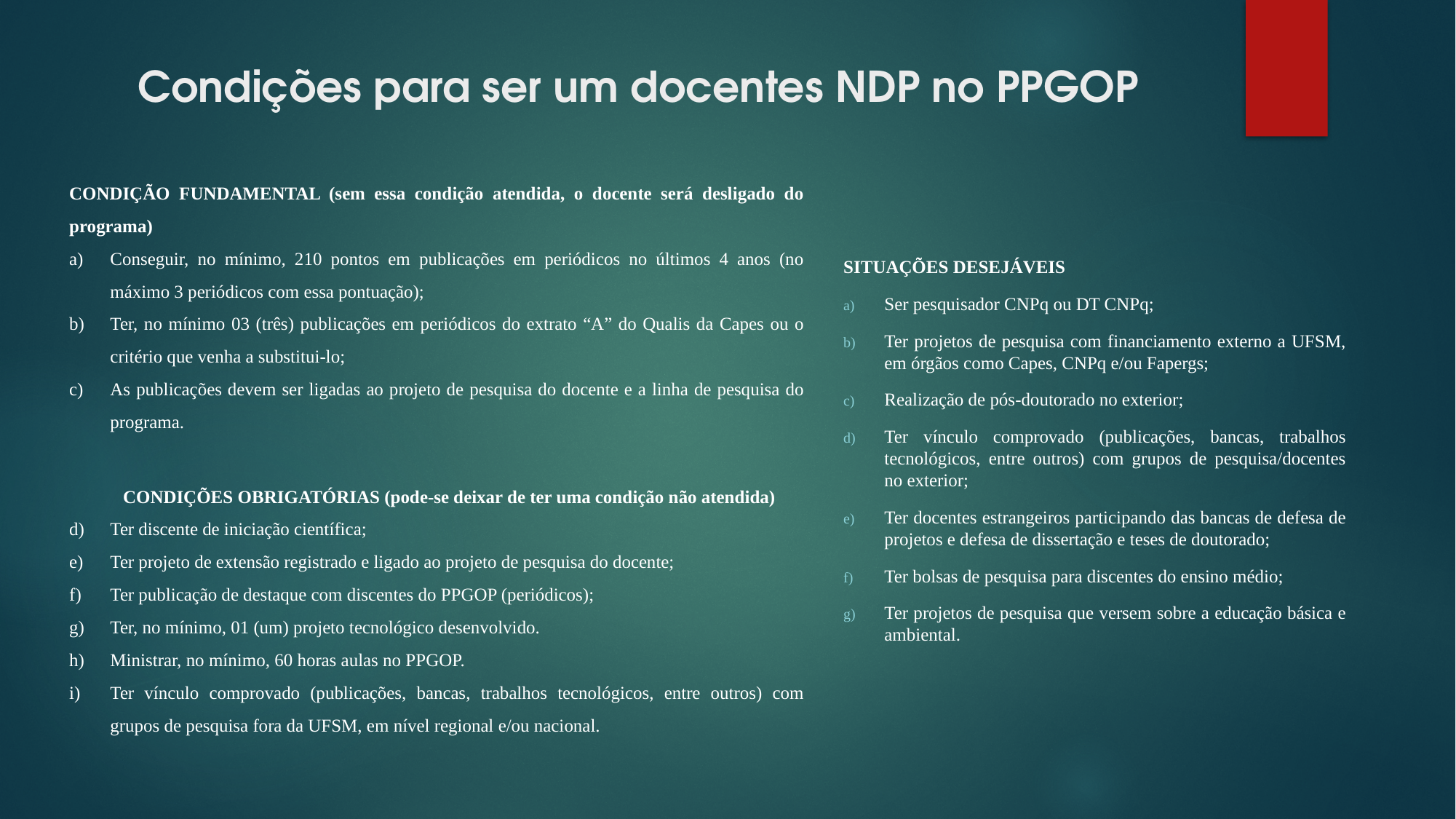

# Condições para ser um docentes NDP no PPGOP
CONDIÇÃO FUNDAMENTAL (sem essa condição atendida, o docente será desligado do programa)
Conseguir, no mínimo, 210 pontos em publicações em periódicos no últimos 4 anos (no máximo 3 periódicos com essa pontuação);
Ter, no mínimo 03 (três) publicações em periódicos do extrato “A” do Qualis da Capes ou o critério que venha a substitui-lo;
As publicações devem ser ligadas ao projeto de pesquisa do docente e a linha de pesquisa do programa.

CONDIÇÕES OBRIGATÓRIAS (pode-se deixar de ter uma condição não atendida)
Ter discente de iniciação científica;
Ter projeto de extensão registrado e ligado ao projeto de pesquisa do docente;
Ter publicação de destaque com discentes do PPGOP (periódicos);
Ter, no mínimo, 01 (um) projeto tecnológico desenvolvido.
Ministrar, no mínimo, 60 horas aulas no PPGOP.
Ter vínculo comprovado (publicações, bancas, trabalhos tecnológicos, entre outros) com grupos de pesquisa fora da UFSM, em nível regional e/ou nacional.

SITUAÇÕES DESEJÁVEIS
Ser pesquisador CNPq ou DT CNPq;
Ter projetos de pesquisa com financiamento externo a UFSM, em órgãos como Capes, CNPq e/ou Fapergs;
Realização de pós-doutorado no exterior;
Ter vínculo comprovado (publicações, bancas, trabalhos tecnológicos, entre outros) com grupos de pesquisa/docentes no exterior;
Ter docentes estrangeiros participando das bancas de defesa de projetos e defesa de dissertação e teses de doutorado;
Ter bolsas de pesquisa para discentes do ensino médio;
Ter projetos de pesquisa que versem sobre a educação básica e ambiental.